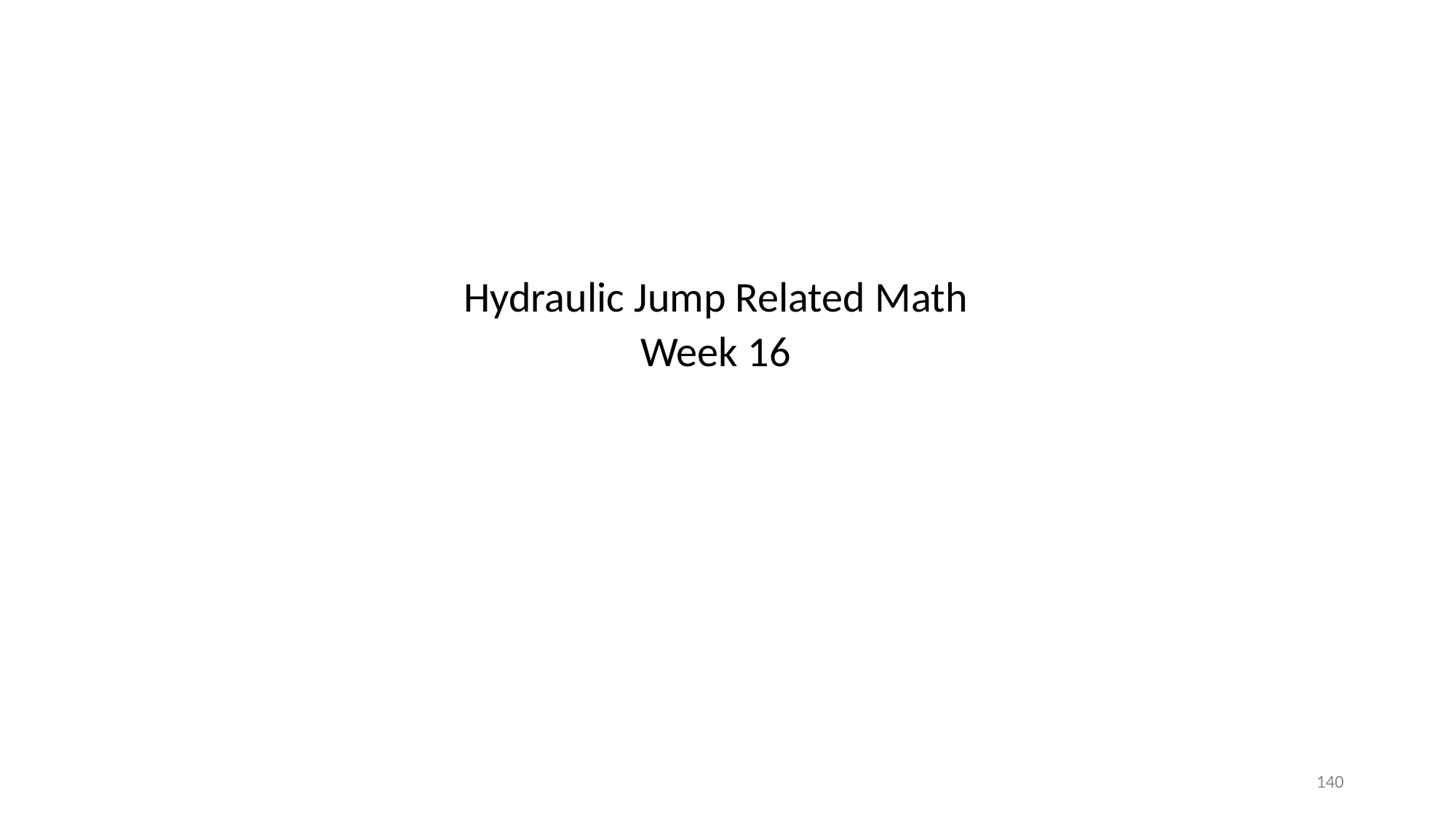

Hydraulic Jump Related Math
Week 16
140